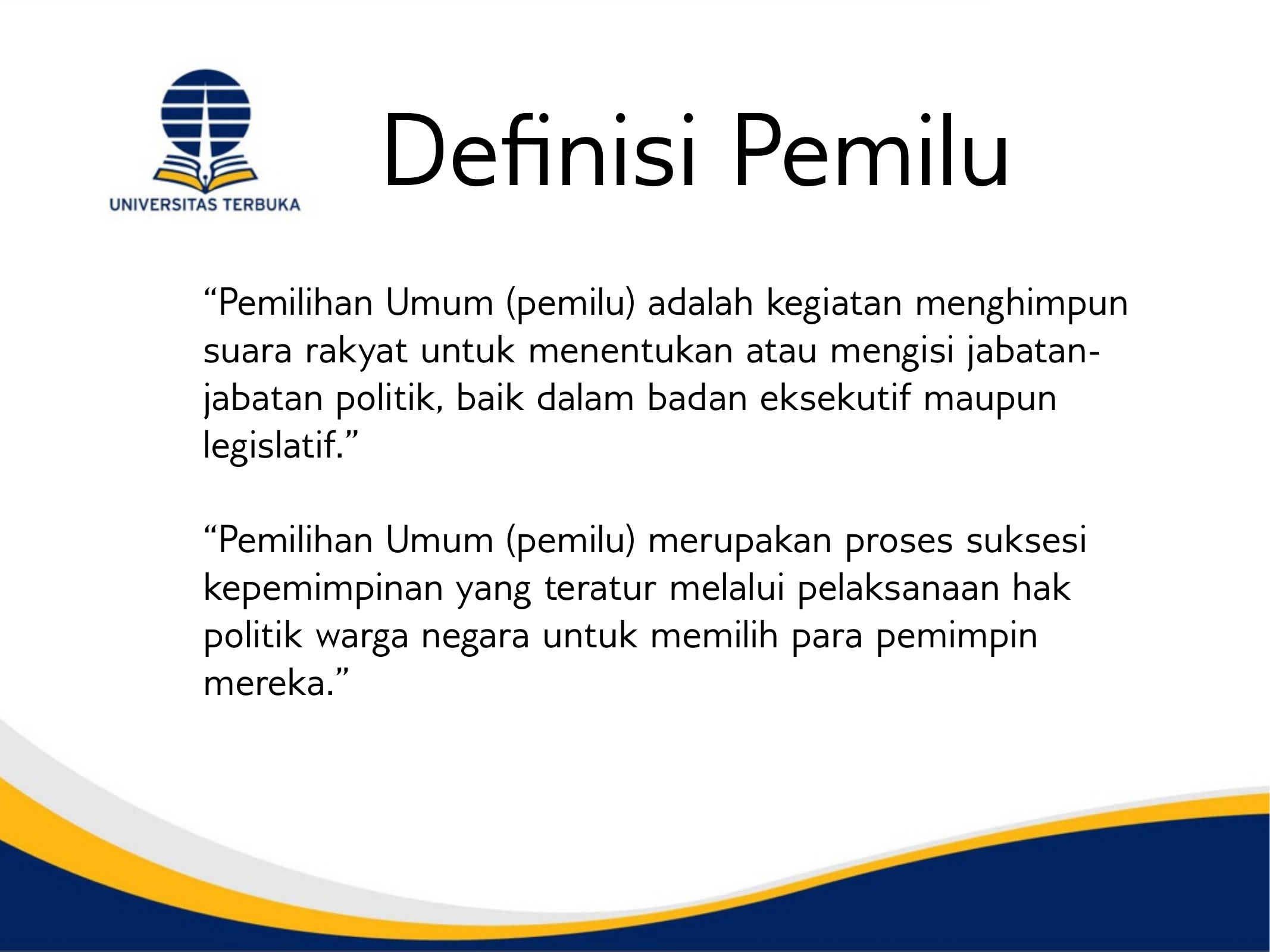

# Definisi Pemilu
	“Pemilihan Umum (pemilu) adalah kegiatan menghimpun suara rakyat untuk menentukan atau mengisi jabatan-jabatan politik, baik dalam badan eksekutif maupun legislatif.”
	“Pemilihan Umum (pemilu) merupakan proses suksesi kepemimpinan yang teratur melalui pelaksanaan hak politik warga negara untuk memilih para pemimpin mereka.”